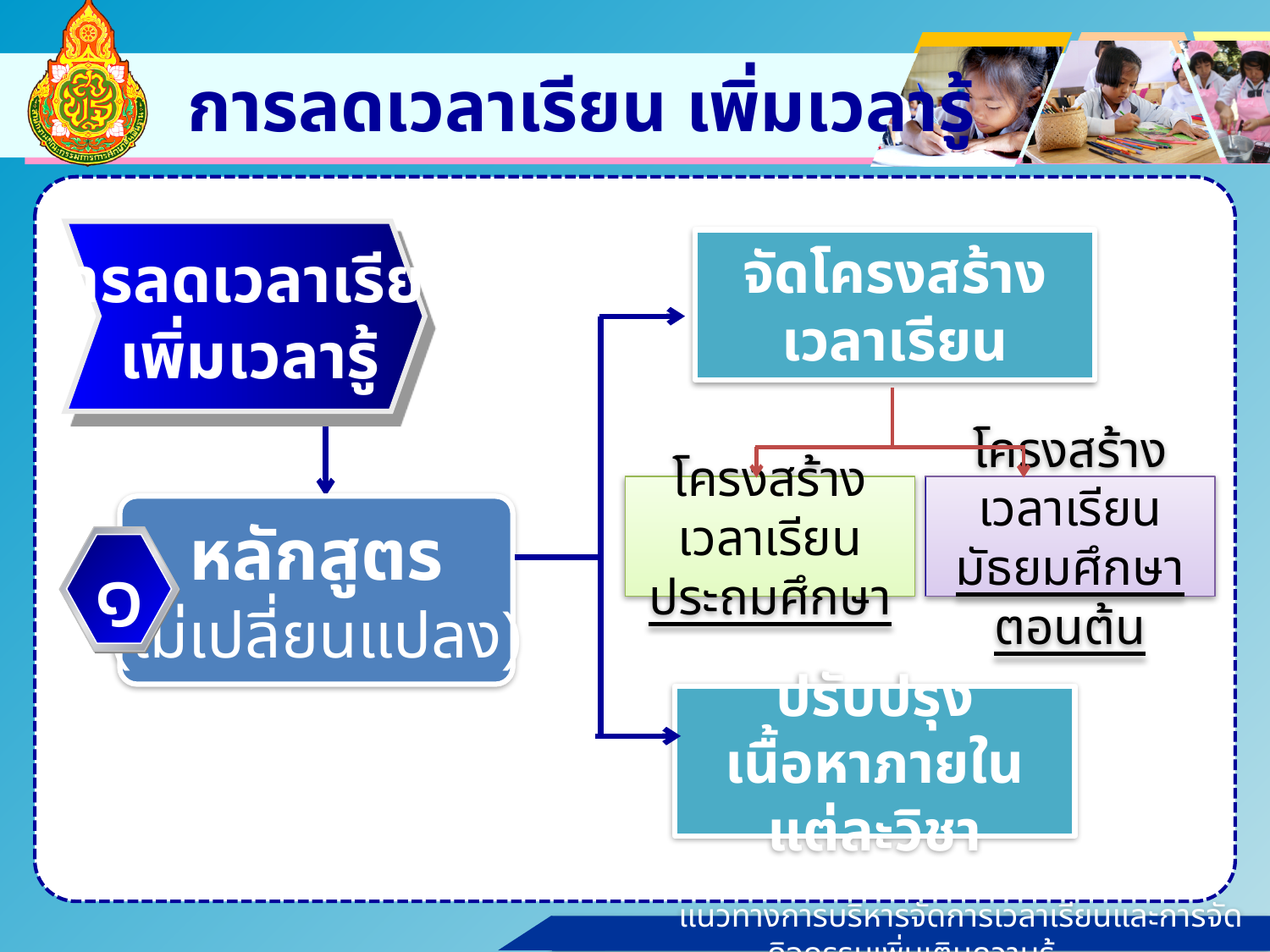

# การลดเวลาเรียน เพิ่มเวลารู้

จัดโครงสร้างเวลาเรียน
การลดเวลาเรียน
เพิ่มเวลารู้
โครงสร้างเวลาเรียน
ประถมศึกษา
โครงสร้างเวลาเรียน
มัธยมศึกษาตอนต้น
หลักสูตร
(ไม่เปลี่ยนแปลง)

๑
ปรับปรุง
เนื้อหาภายในแต่ละวิชา